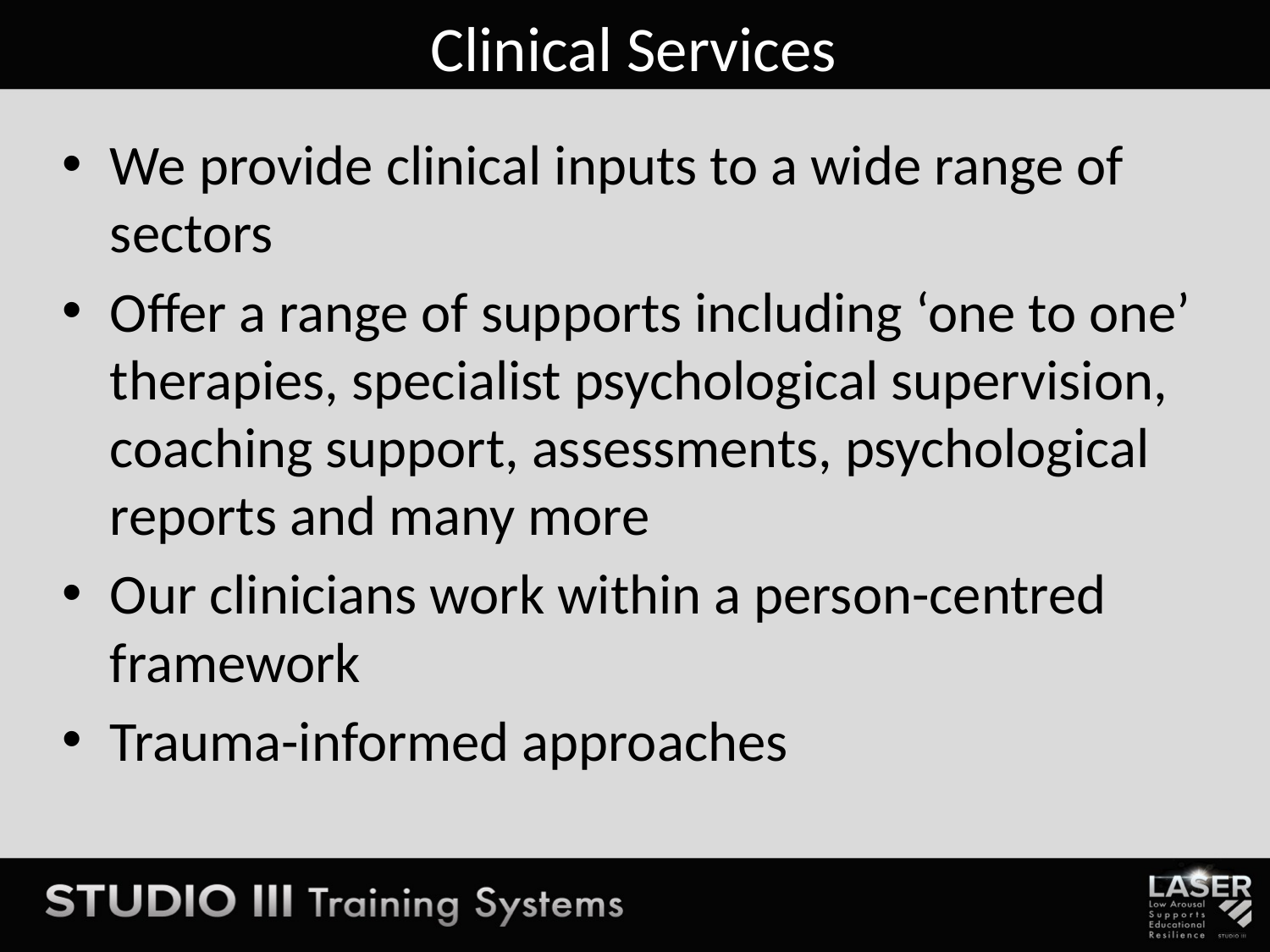

# Clinical Services
We provide clinical inputs to a wide range of sectors
Offer a range of supports including ‘one to one’ therapies, specialist psychological supervision, coaching support, assessments, psychological reports and many more
Our clinicians work within a person-centred framework
Trauma-informed approaches